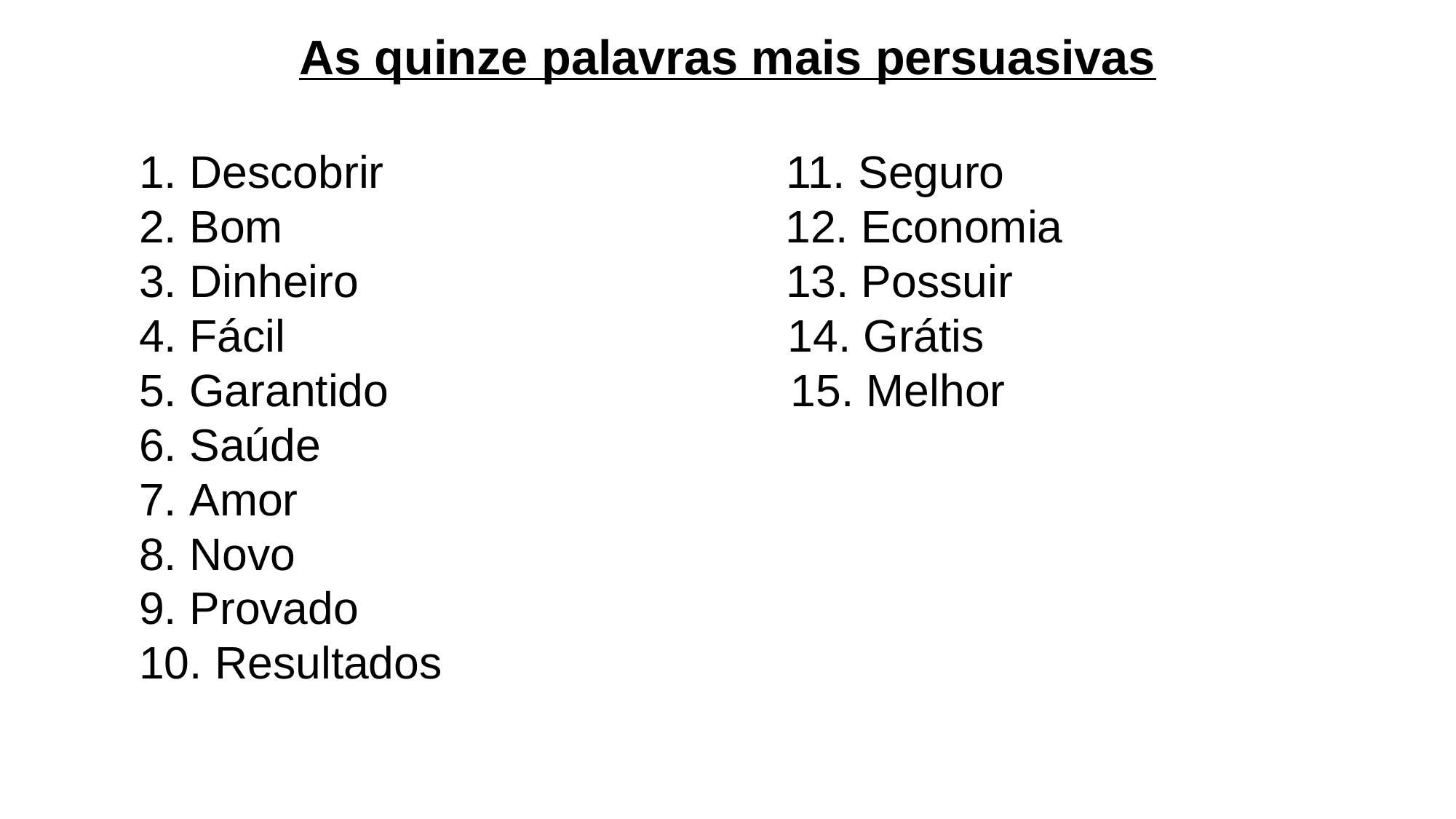

As quinze palavras mais persuasivas

1. Descobrir                                11. Seguro
2. Bom                                        12. Economia
3. Dinheiro                                  13. Possuir
4. Fácil                                        14. Grátis
5. Garantido                                15. Melhor
6. Saúde
7. Amor
8. Novo
9. Provado
10. Resultados